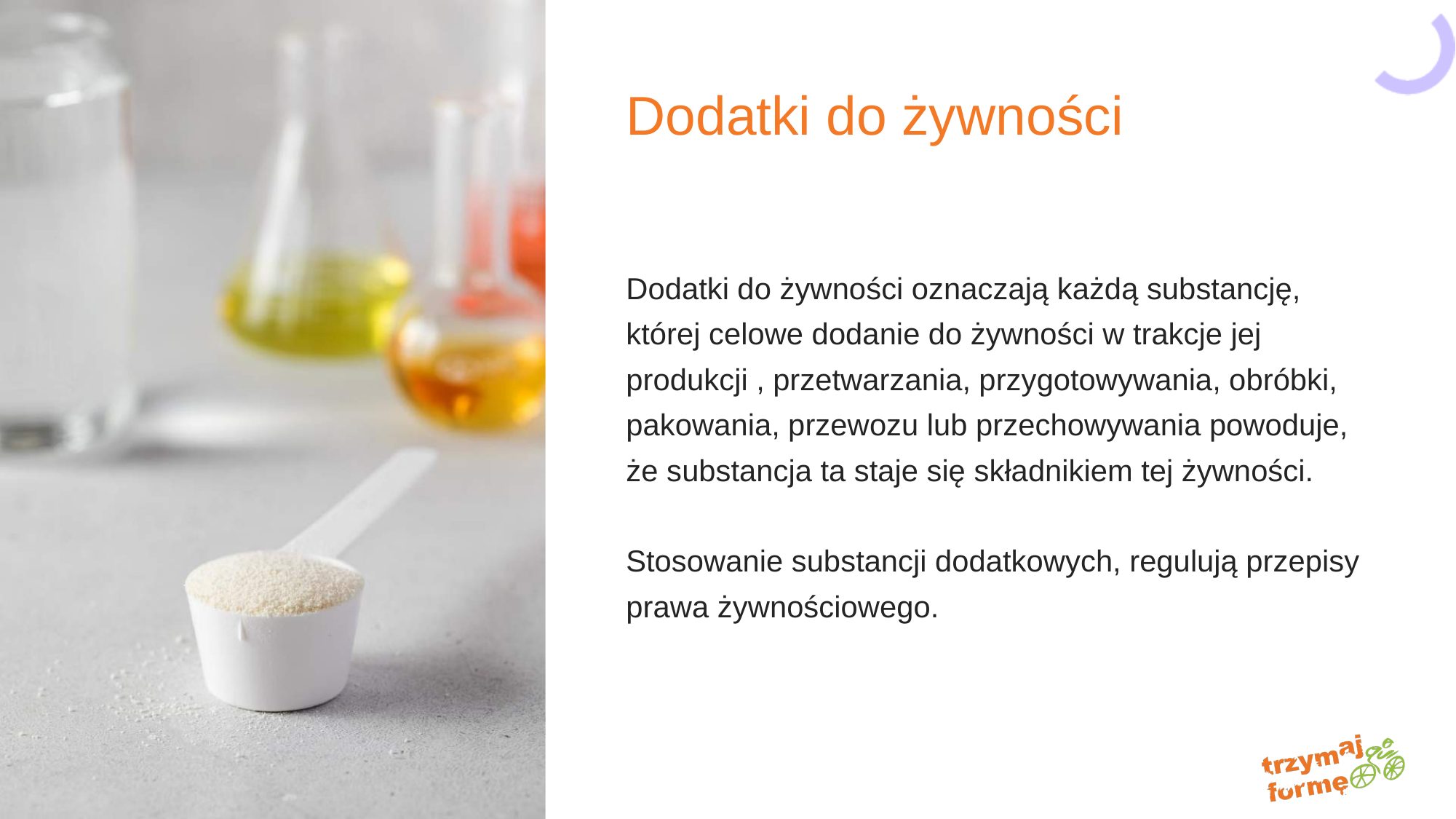

# Dodatki do żywności
Dodatki do żywności oznaczają każdą substancję, której celowe dodanie do żywności w trakcje jej produkcji , przetwarzania, przygotowywania, obróbki, pakowania, przewozu lub przechowywania powoduje, że substancja ta staje się składnikiem tej żywności.
Stosowanie substancji dodatkowych, regulują przepisy prawa żywnościowego.